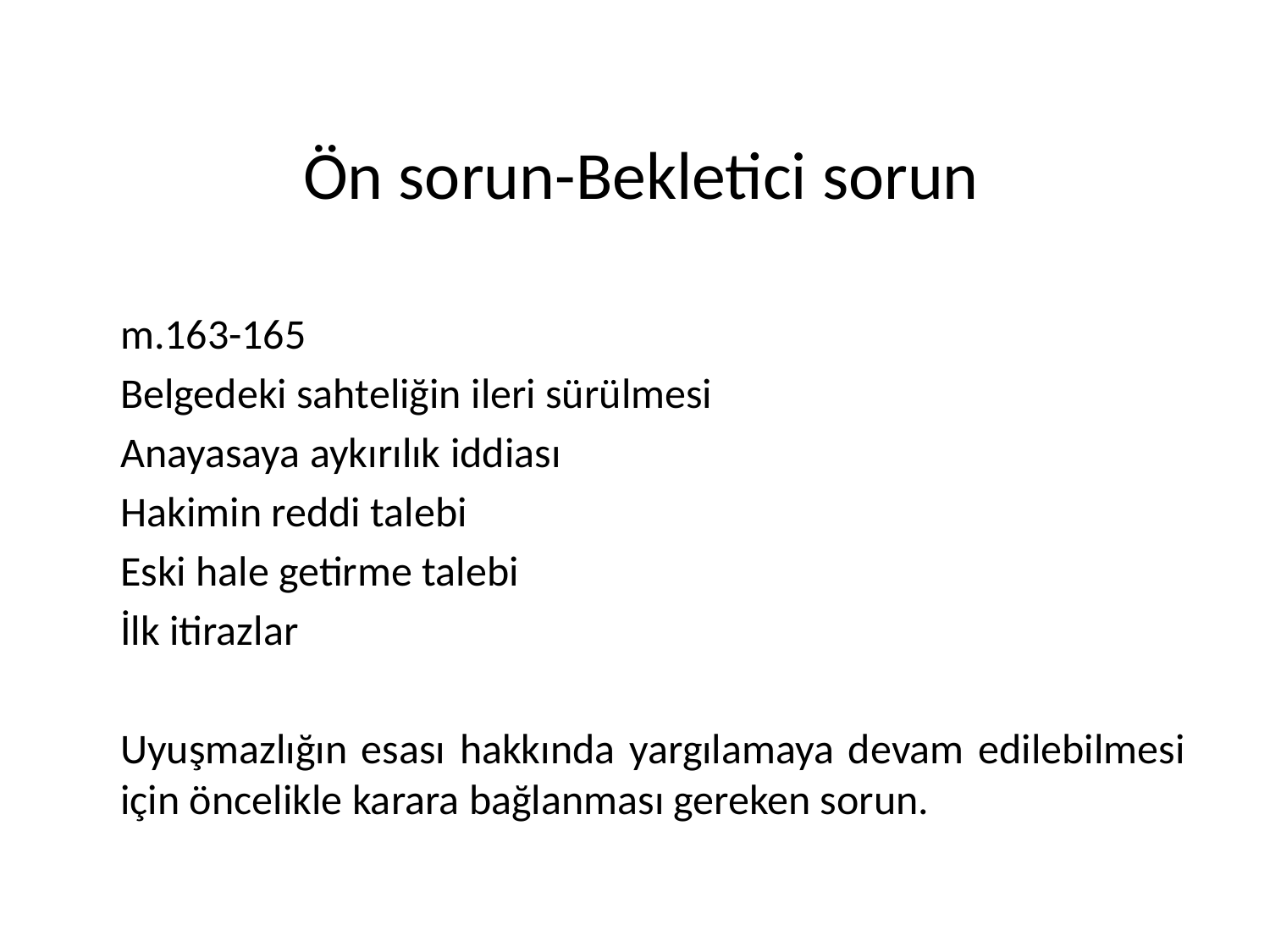

# Ön sorun-Bekletici sorun
m.163-165
Belgedeki sahteliğin ileri sürülmesi
Anayasaya aykırılık iddiası
Hakimin reddi talebi
Eski hale getirme talebi
İlk itirazlar

Uyuşmazlığın esası hakkında yargılamaya devam edilebilmesi için öncelikle karara bağlanması gereken sorun.